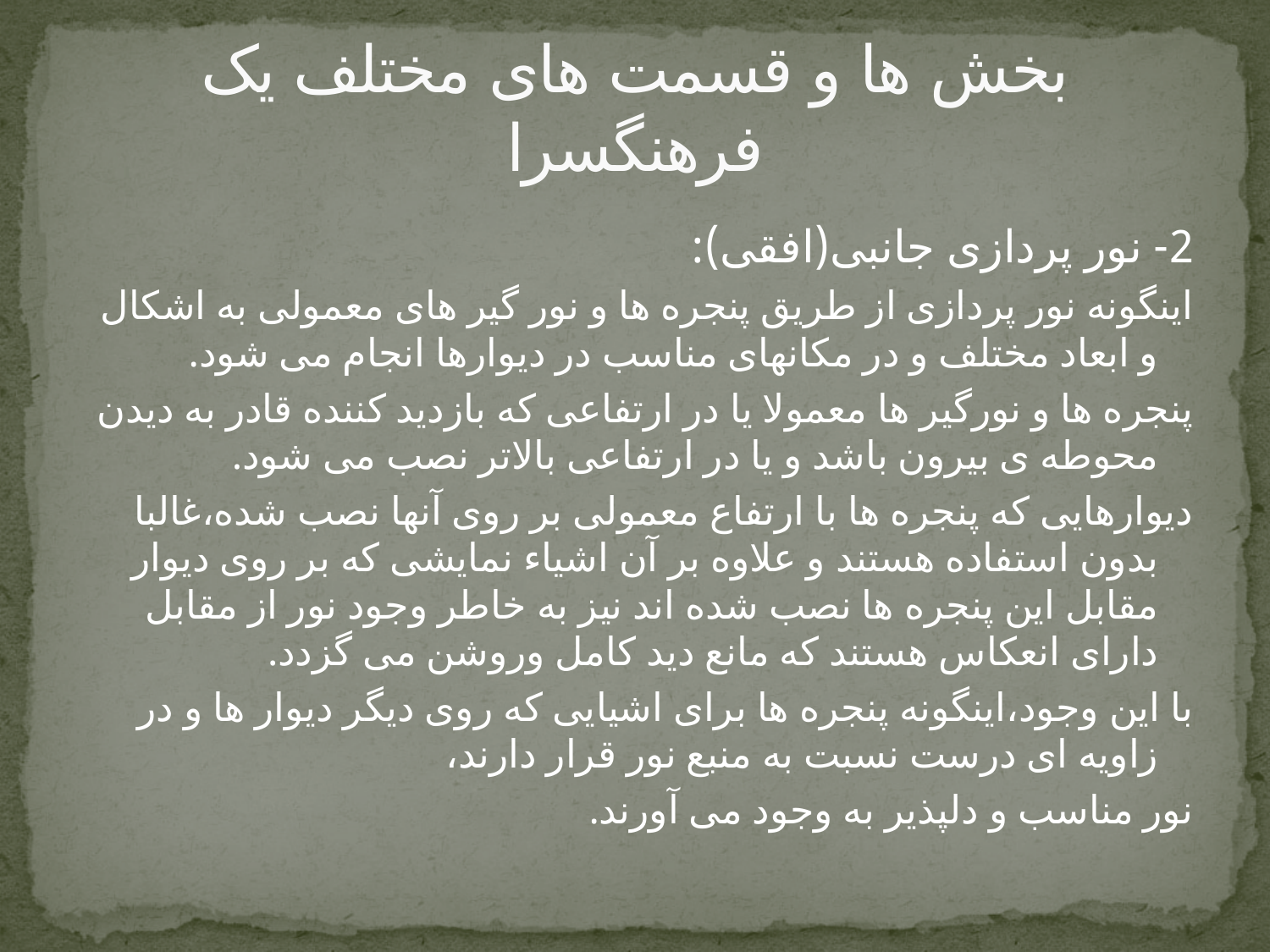

# بخش ها و قسمت های مختلف یک فرهنگسرا
2- نور پردازی جانبی(افقی):
اینگونه نور پردازی از طریق پنجره ها و نور گیر های معمولی به اشکال و ابعاد مختلف و در مکانهای مناسب در دیوارها انجام می شود.
پنجره ها و نورگیر ها معمولا یا در ارتفاعی که بازدید کننده قادر به دیدن محوطه ی بیرون باشد و یا در ارتفاعی بالاتر نصب می شود.
دیوارهایی که پنجره ها با ارتفاع معمولی بر روی آنها نصب شده،غالبا بدون استفاده هستند و علاوه بر آن اشیاء نمایشی که بر روی دیوار مقابل این پنجره ها نصب شده اند نیز به خاطر وجود نور از مقابل دارای انعکاس هستند که مانع دید کامل وروشن می گزدد.
با این وجود،اینگونه پنجره ها برای اشیایی که روی دیگر دیوار ها و در زاویه ای درست نسبت به منبع نور قرار دارند،
نور مناسب و دلپذیر به وجود می آورند.